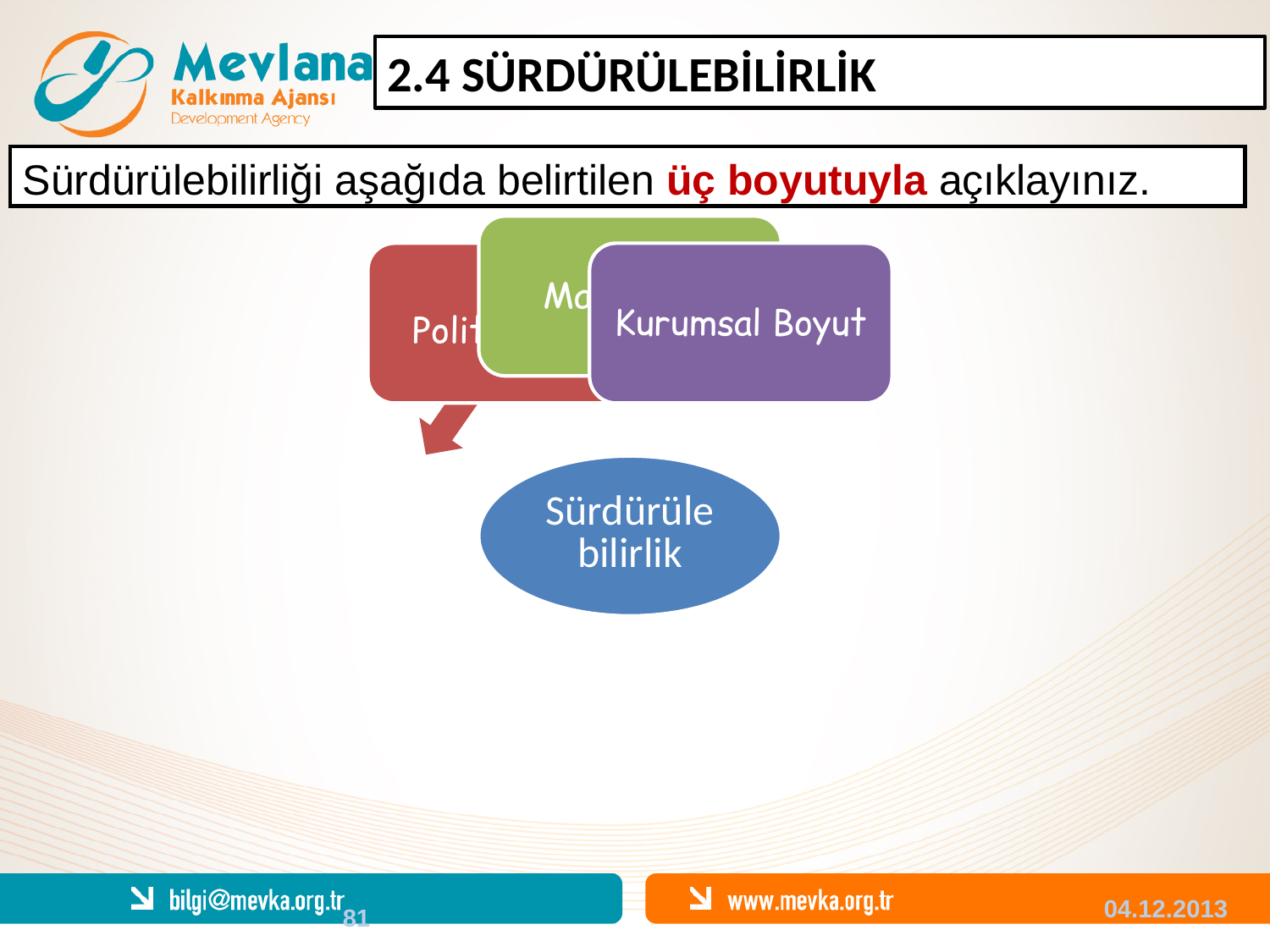

2.4 SÜRDÜRÜLEBİLİRLİK
Sürdürülebilirliği aşağıda belirtilen üç boyutuyla açıklayınız.
Sürdürülebilirlik
Politik Boyut
Mali Boyut
Kurumsal Boyut
81
04.12.2013